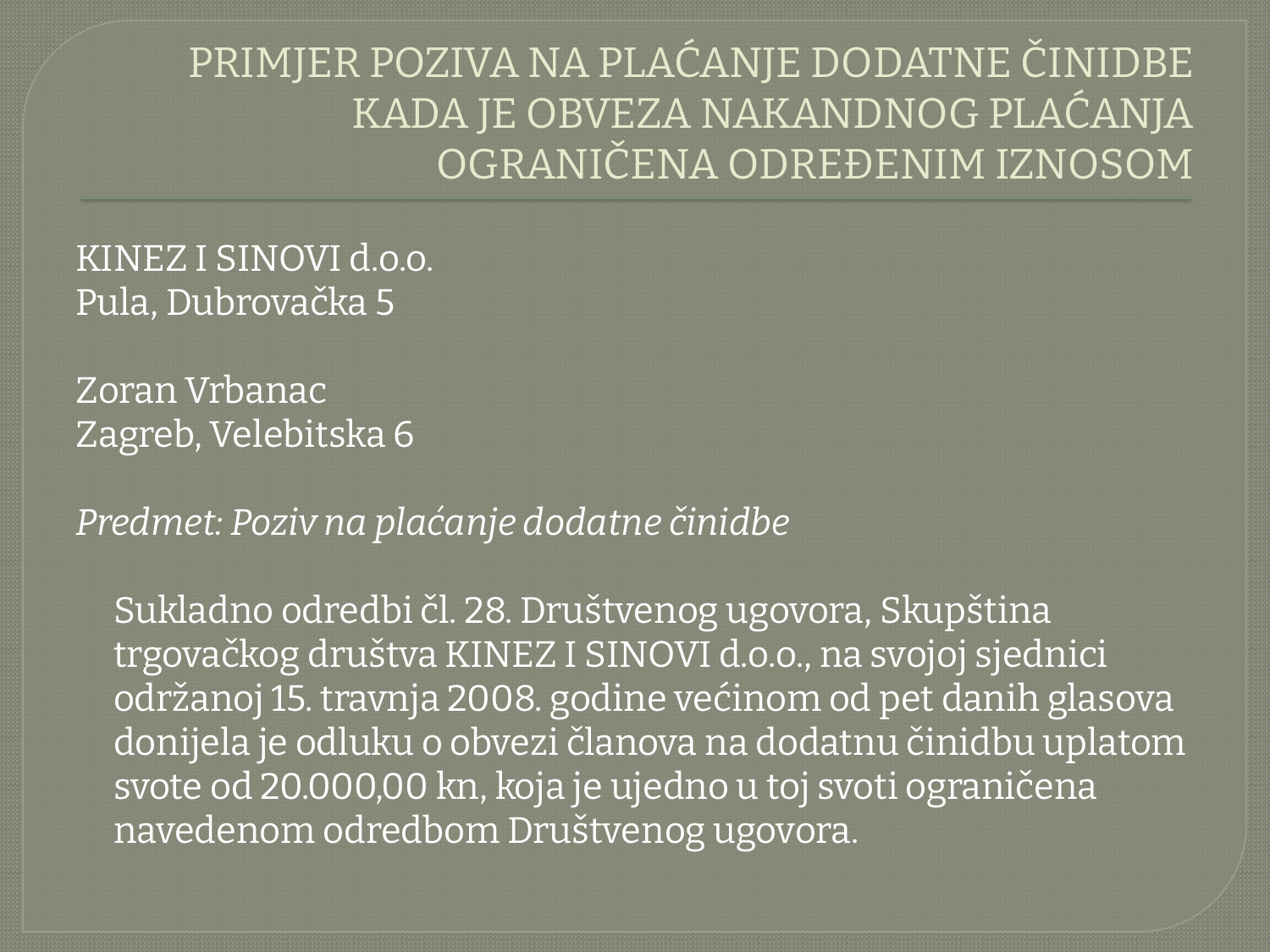

# PRIMJER POZIVA NA PLAĆANJE DODATNE ČINIDBE KADA JE OBVEZA NAKANDNOG PLAĆANJA OGRANIČENA ODREĐENIM IZNOSOM
KINEZ I SINOVI d.o.o.
Pula, Dubrovačka 5

Zoran Vrbanac
Zagreb, Velebitska 6

Predmet: Poziv na plaćanje dodatne činidbe

	Sukladno odredbi čl. 28. Društvenog ugovora, Skupština trgovačkog društva KINEZ I SINOVI d.o.o., na svojoj sjednici održanoj 15. travnja 2008. godine većinom od pet danih glasova donijela je odluku o obvezi članova na dodatnu činidbu uplatom svote od 20.000,00 kn, koja je ujedno u toj svoti ograničena navedenom odredbom Društvenog ugovora.